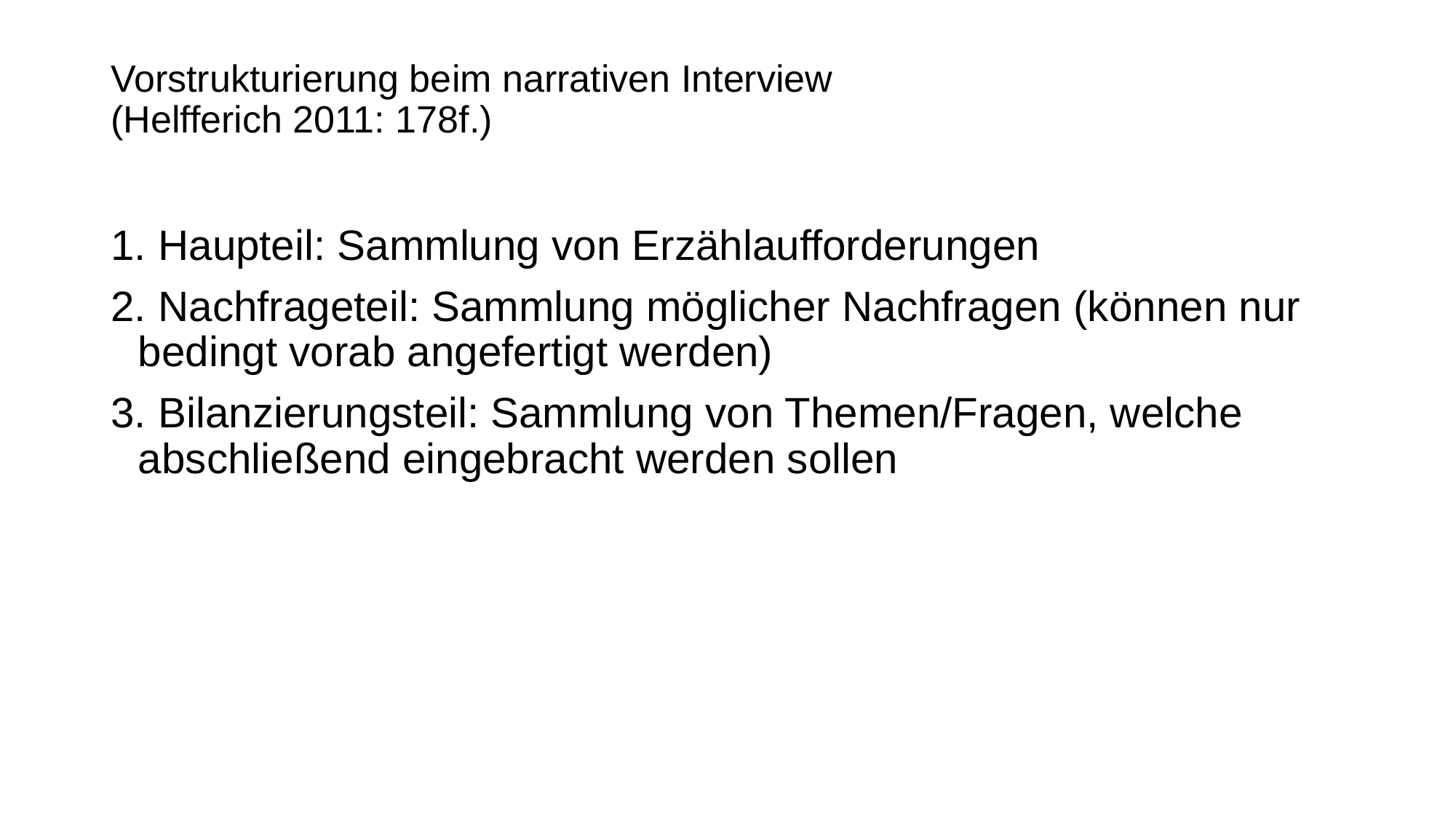

# Vorstrukturierung beim narrativen Interview (Helfferich 2011: 178f.)
 Haupteil: Sammlung von Erzählaufforderungen
 Nachfrageteil: Sammlung möglicher Nachfragen (können nur bedingt vorab angefertigt werden)
 Bilanzierungsteil: Sammlung von Themen/Fragen, welche abschließend eingebracht werden sollen